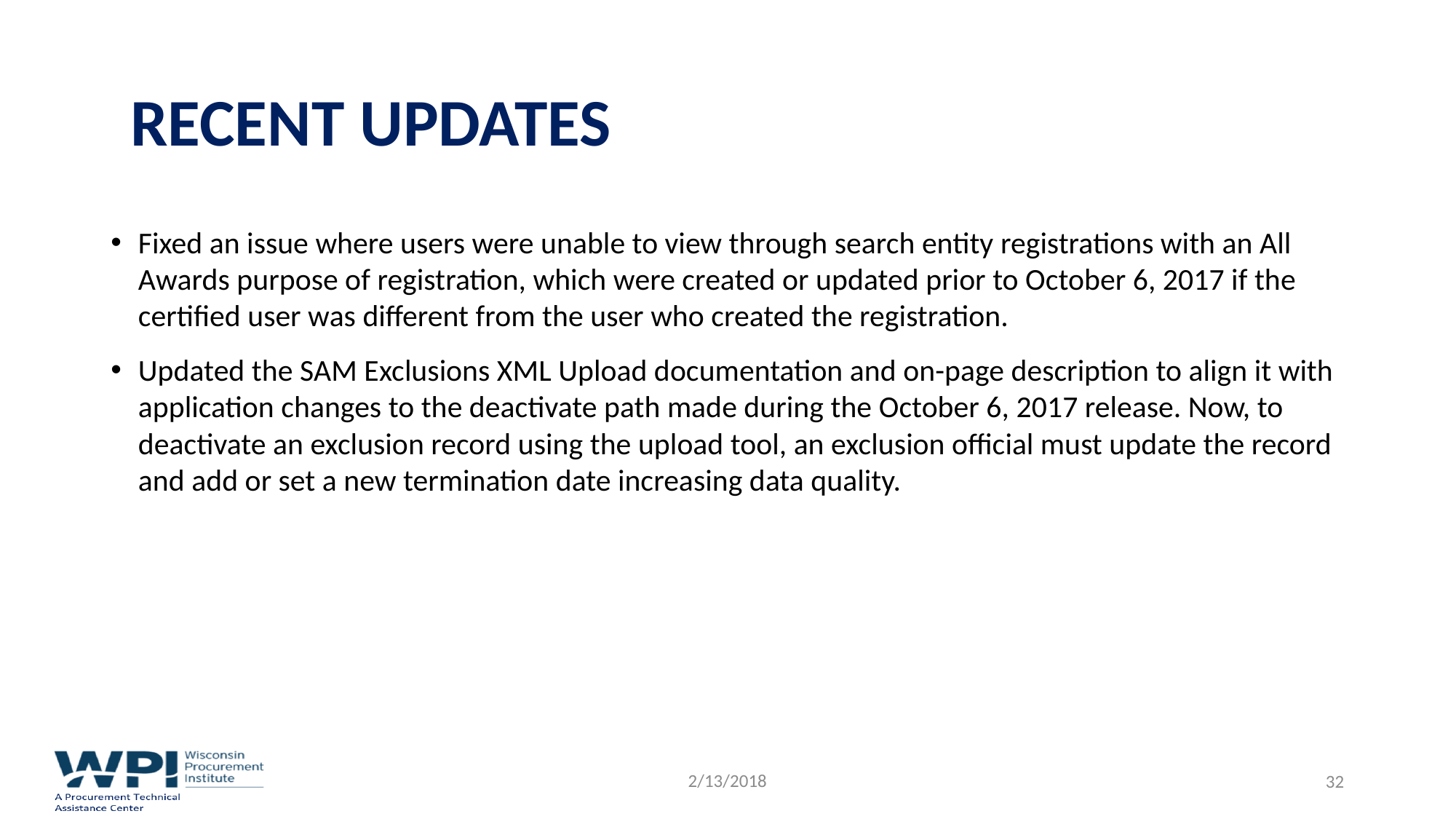

# RECENT UPDATES
Fixed an issue where users were unable to view through search entity registrations with an All Awards purpose of registration, which were created or updated prior to October 6, 2017 if the certified user was different from the user who created the registration.
Updated the SAM Exclusions XML Upload documentation and on-page description to align it with application changes to the deactivate path made during the October 6, 2017 release. Now, to deactivate an exclusion record using the upload tool, an exclusion official must update the record and add or set a new termination date increasing data quality.
2/13/2018
32